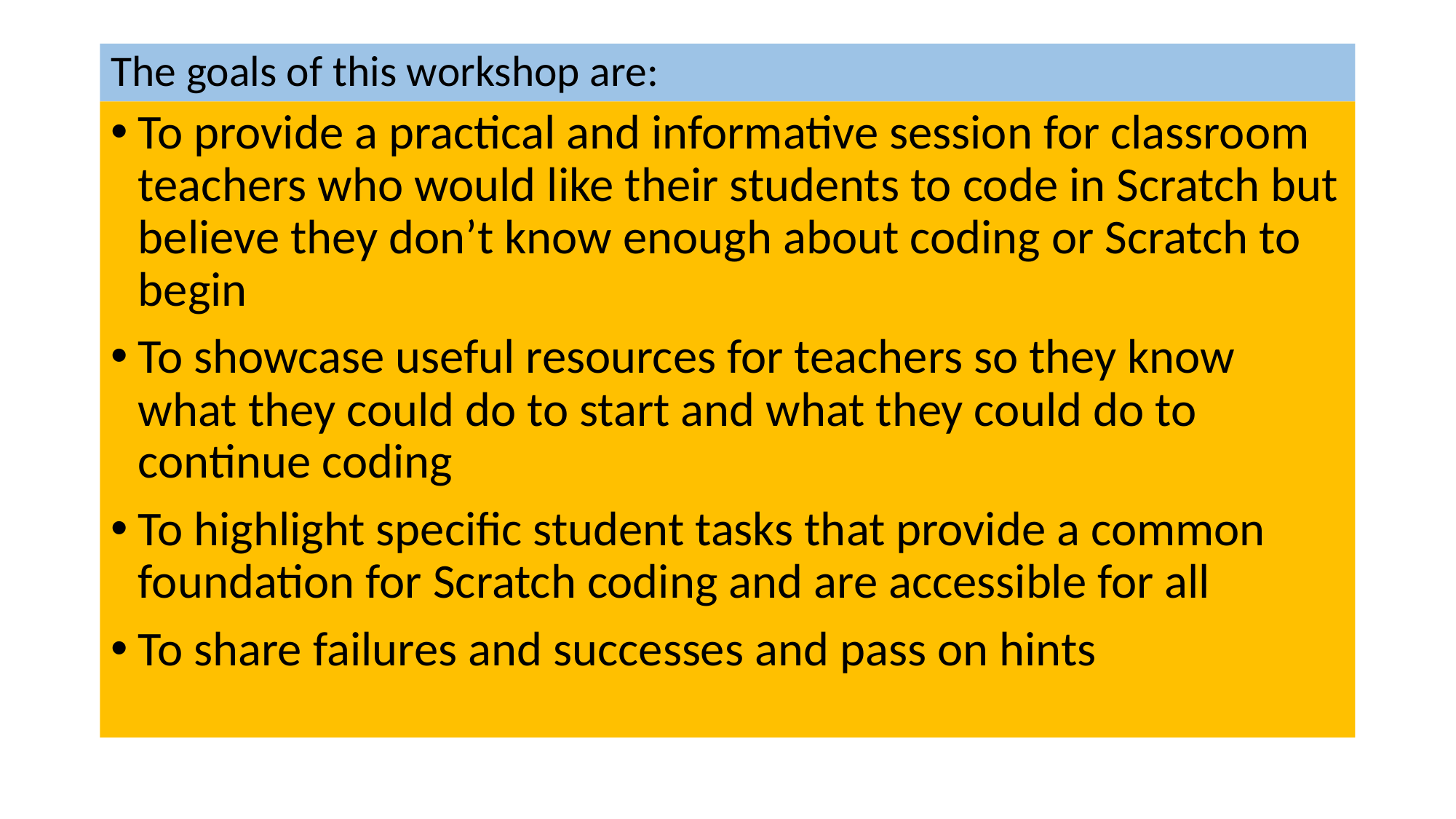

# The goals of this workshop are:
To provide a practical and informative session for classroom teachers who would like their students to code in Scratch but believe they don’t know enough about coding or Scratch to begin
To showcase useful resources for teachers so they know what they could do to start and what they could do to continue coding
To highlight specific student tasks that provide a common foundation for Scratch coding and are accessible for all
To share failures and successes and pass on hints